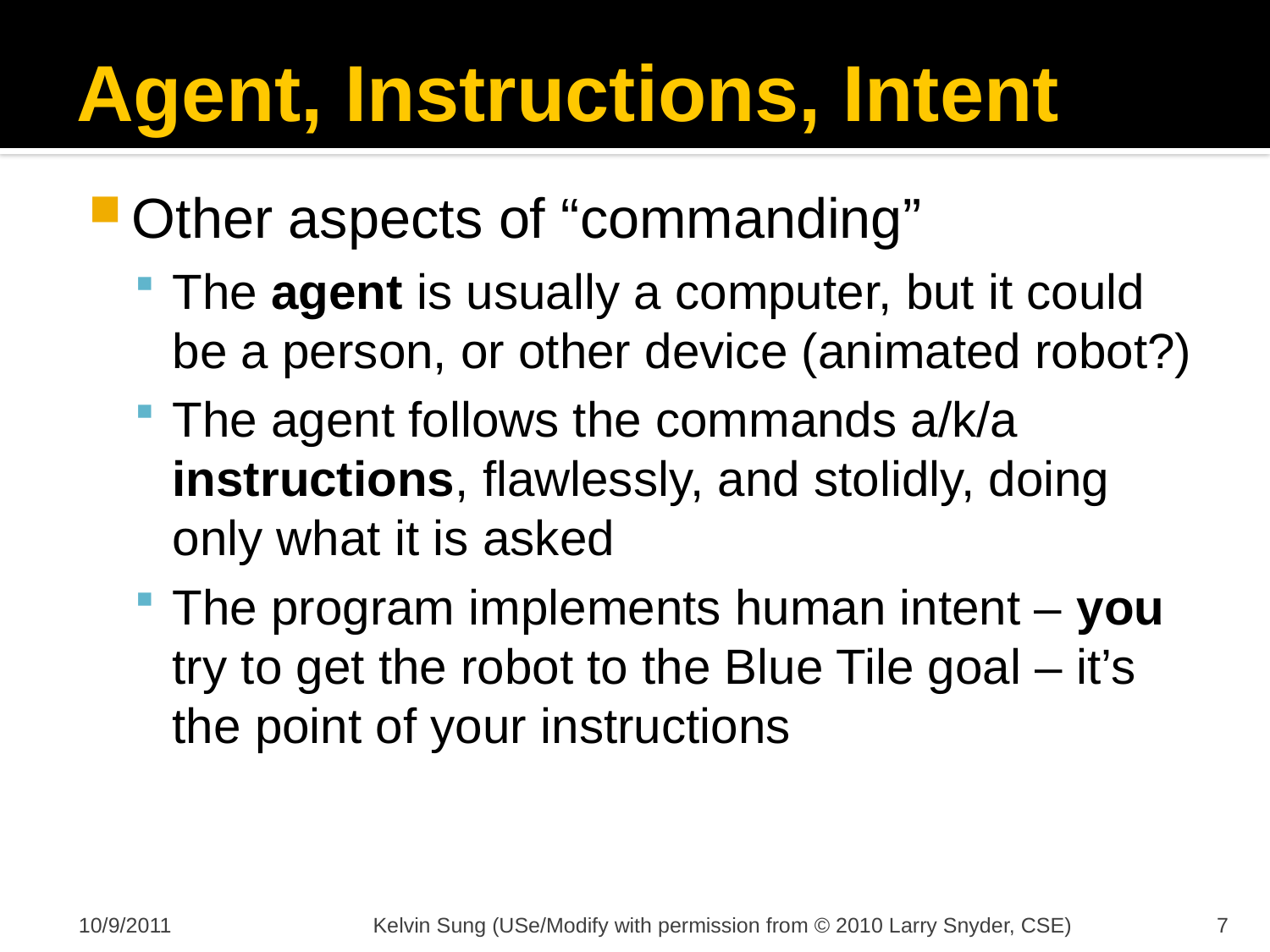

# Agent, Instructions, Intent
Other aspects of “commanding”
The agent is usually a computer, but it could be a person, or other device (animated robot?)
The agent follows the commands a/k/a instructions, flawlessly, and stolidly, doing only what it is asked
The program implements human intent – you try to get the robot to the Blue Tile goal – it’s the point of your instructions
10/9/2011
Kelvin Sung (USe/Modify with permission from © 2010 Larry Snyder, CSE)
7